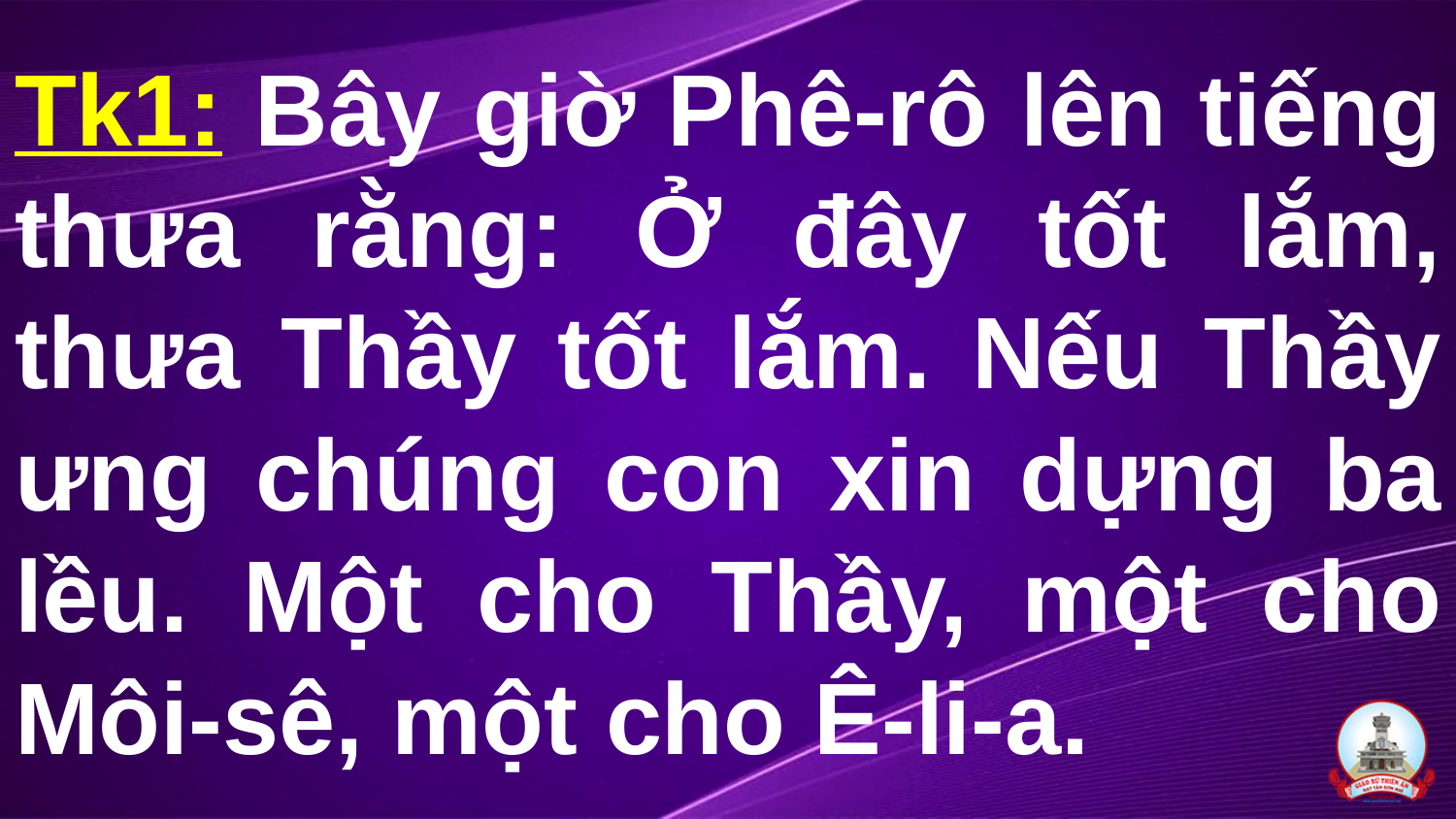

# Tk1: Bây giờ Phê-rô lên tiếng thưa rằng: Ở đây tốt lắm, thưa Thầy tốt lắm. Nếu Thầy ưng chúng con xin dựng ba lều. Một cho Thầy, một cho Môi-sê, một cho Ê-li-a.